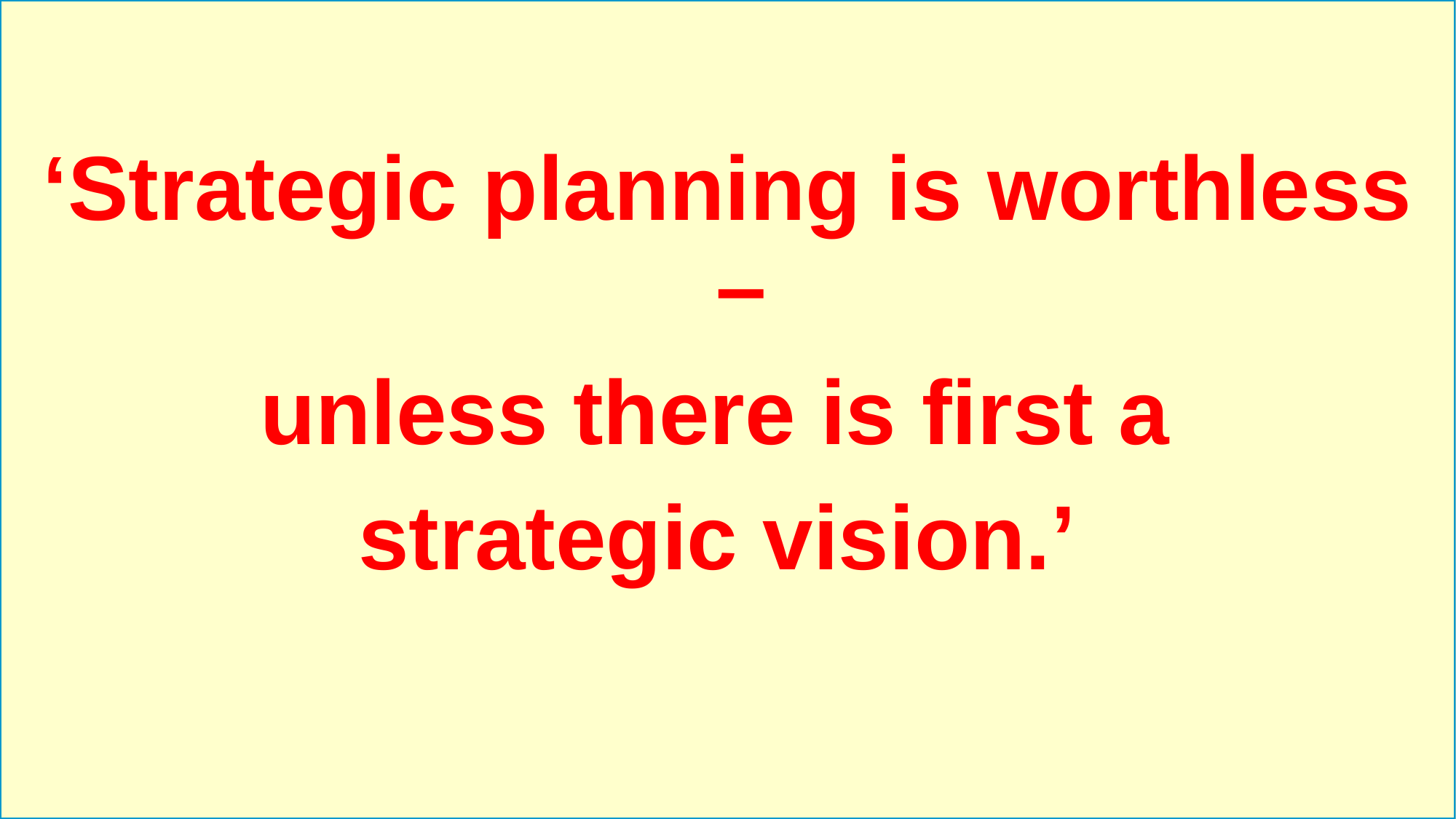

‘Strategic planning is worthless –
unless there is first a
strategic vision.’